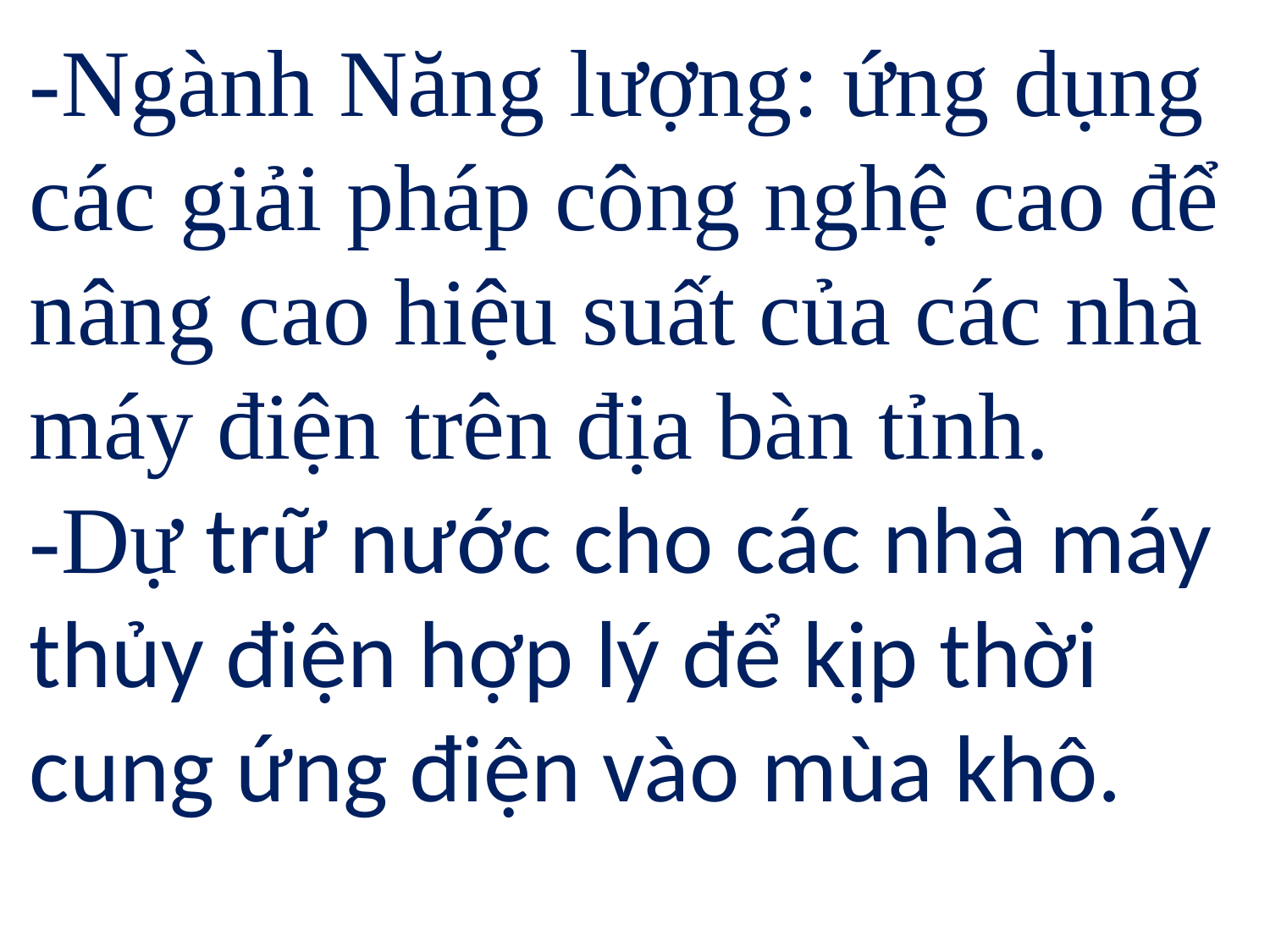

-Ngành Năng lượng: ứng dụng các giải pháp công nghệ cao để nâng cao hiệu suất của các nhà máy điện trên địa bàn tỉnh.
-Dự trữ nước cho các nhà máy thủy điện hợp lý để kịp thời cung ứng điện vào mùa khô.